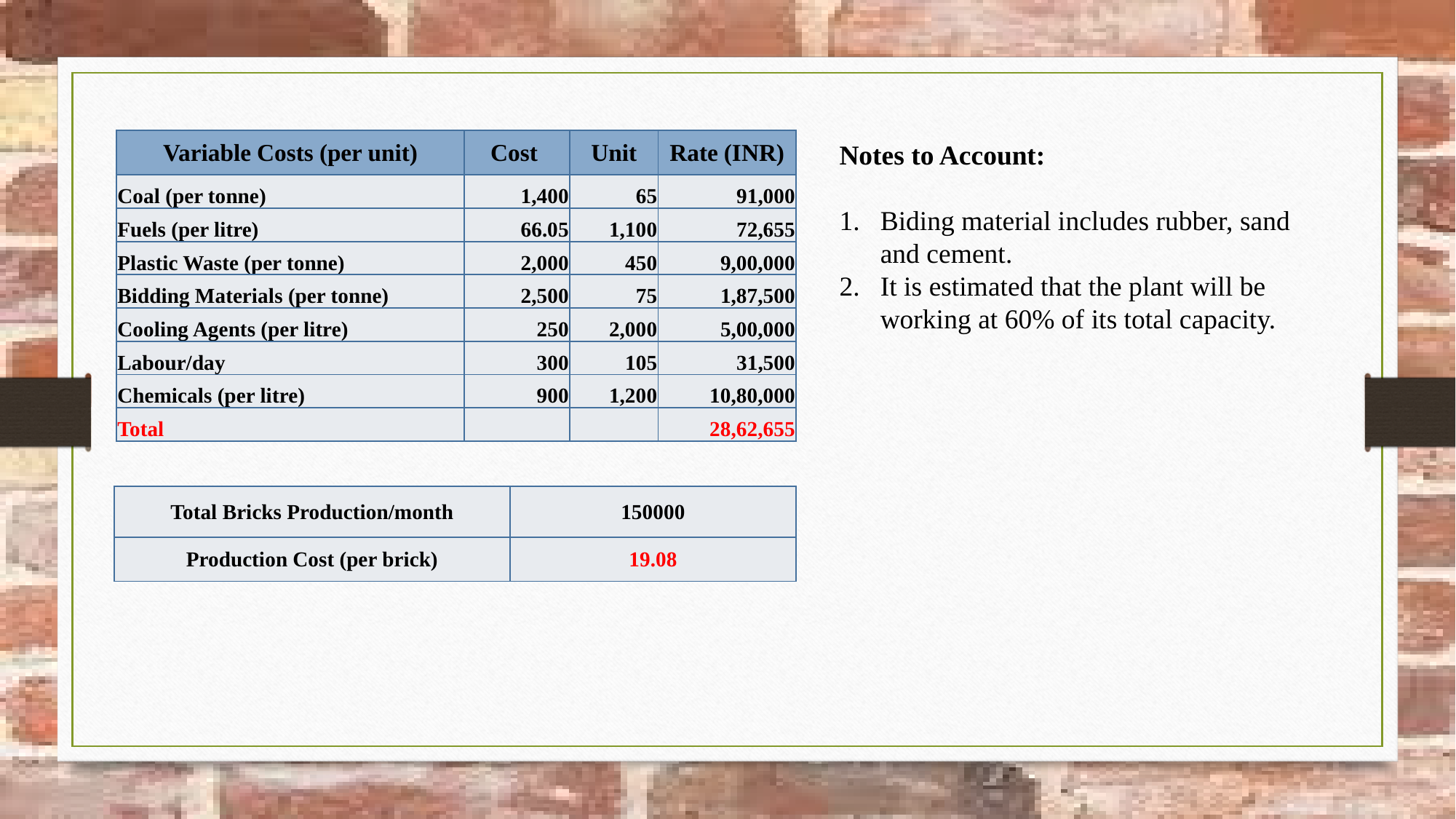

| Variable Costs (per unit) | Cost | Unit | Rate (INR) |
| --- | --- | --- | --- |
| Coal (per tonne) | 1,400 | 65 | 91,000 |
| Fuels (per litre) | 66.05 | 1,100 | 72,655 |
| Plastic Waste (per tonne) | 2,000 | 450 | 9,00,000 |
| Bidding Materials (per tonne) | 2,500 | 75 | 1,87,500 |
| Cooling Agents (per litre) | 250 | 2,000 | 5,00,000 |
| Labour/day | 300 | 105 | 31,500 |
| Chemicals (per litre) | 900 | 1,200 | 10,80,000 |
| Total |  |  | 28,62,655 |
Notes to Account:

Biding material includes rubber, sand and cement.
It is estimated that the plant will be working at 60% of its total capacity.
| Total Bricks Production/month | 150000 |
| --- | --- |
| Production Cost (per brick) | 19.08 |